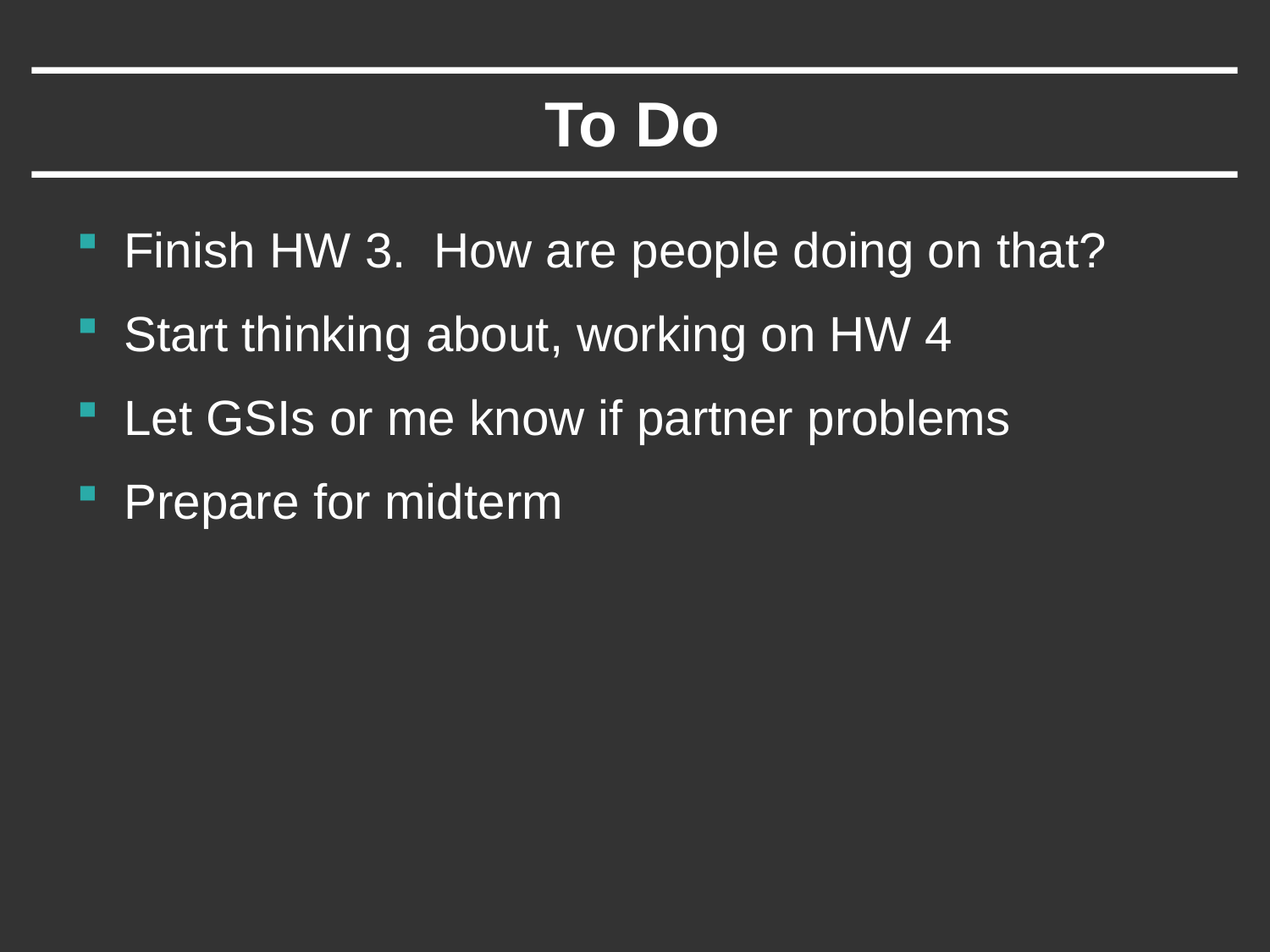

# To Do
Finish HW 3.  How are people doing on that?
Start thinking about, working on HW 4
Let GSIs or me know if partner problems
Prepare for midterm